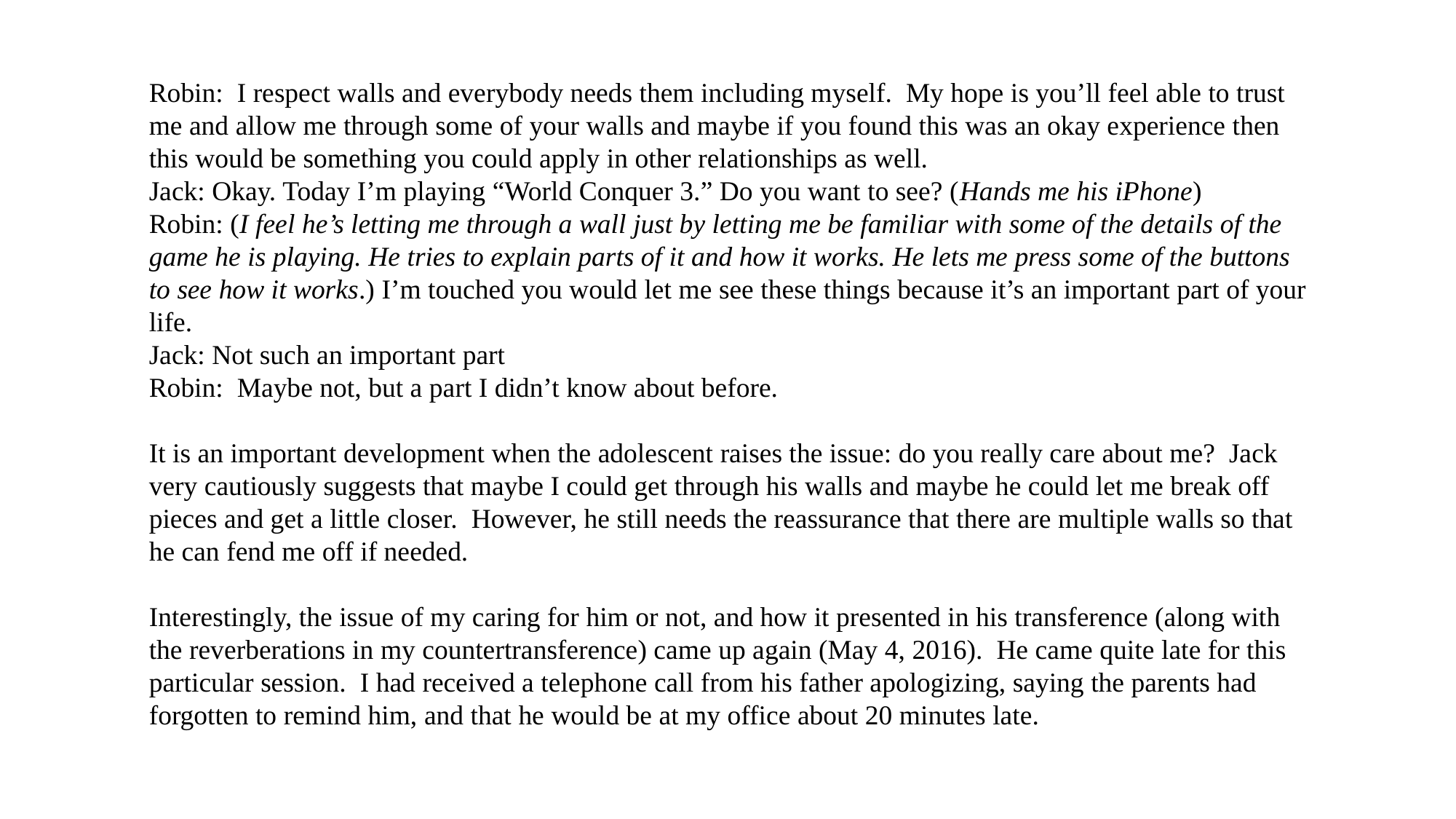

Robin:  I respect walls and everybody needs them including myself.  My hope is you’ll feel able to trust me and allow me through some of your walls and maybe if you found this was an okay experience then this would be something you could apply in other relationships as well.
Jack: Okay. Today I’m playing “World Conquer 3.” Do you want to see? (Hands me his iPhone)
Robin: (I feel he’s letting me through a wall just by letting me be familiar with some of the details of the game he is playing. He tries to explain parts of it and how it works. He lets me press some of the buttons to see how it works.) I’m touched you would let me see these things because it’s an important part of your life.
Jack: Not such an important part
Robin:  Maybe not, but a part I didn’t know about before.

It is an important development when the adolescent raises the issue: do you really care about me?  Jack very cautiously suggests that maybe I could get through his walls and maybe he could let me break off pieces and get a little closer.  However, he still needs the reassurance that there are multiple walls so that he can fend me off if needed.

Interestingly, the issue of my caring for him or not, and how it presented in his transference (along with the reverberations in my countertransference) came up again (May 4, 2016).  He came quite late for this particular session.  I had received a telephone call from his father apologizing, saying the parents had forgotten to remind him, and that he would be at my office about 20 minutes late.